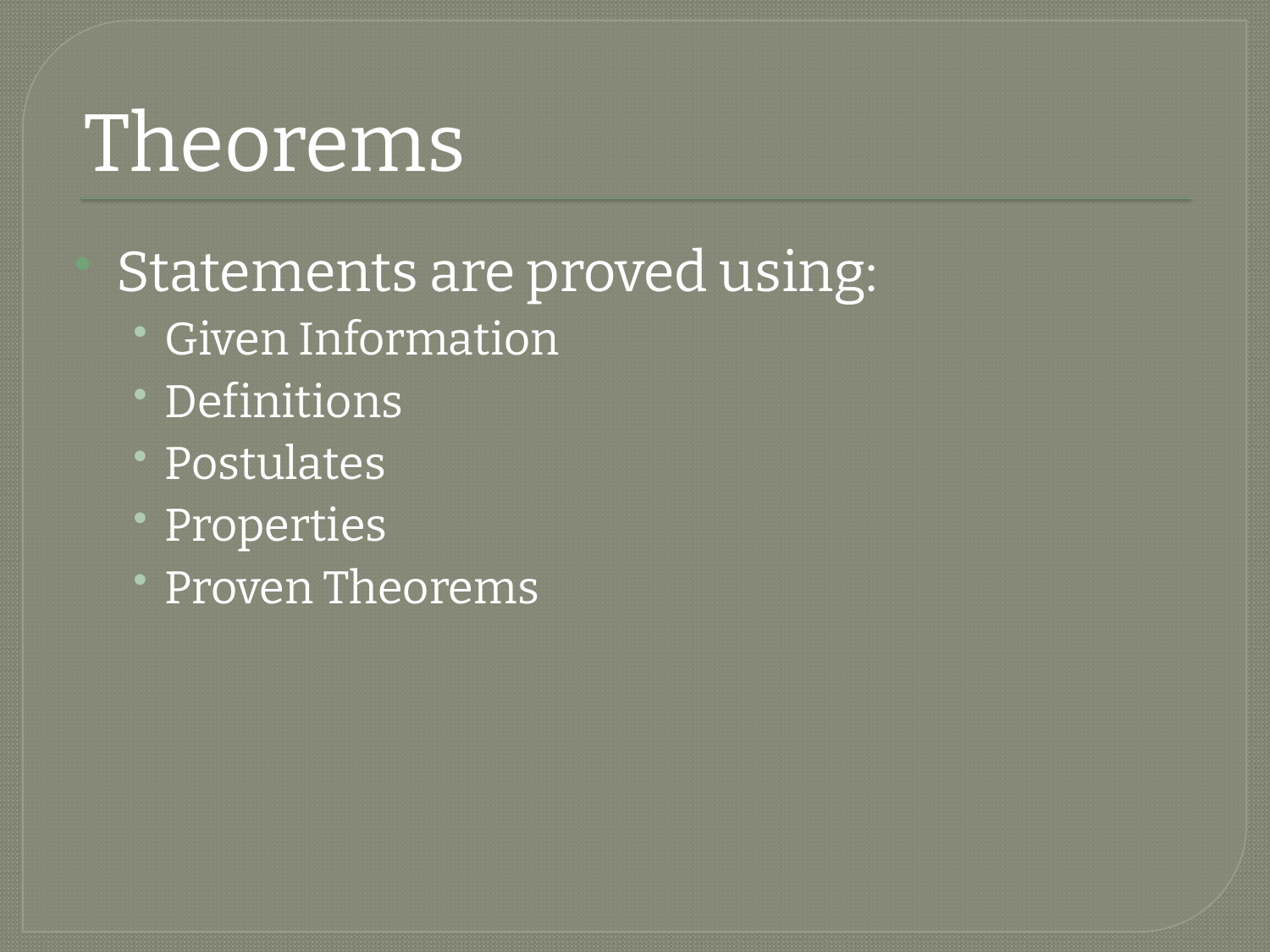

# Theorems
Statements are proved using:
Given Information
Definitions
Postulates
Properties
Proven Theorems